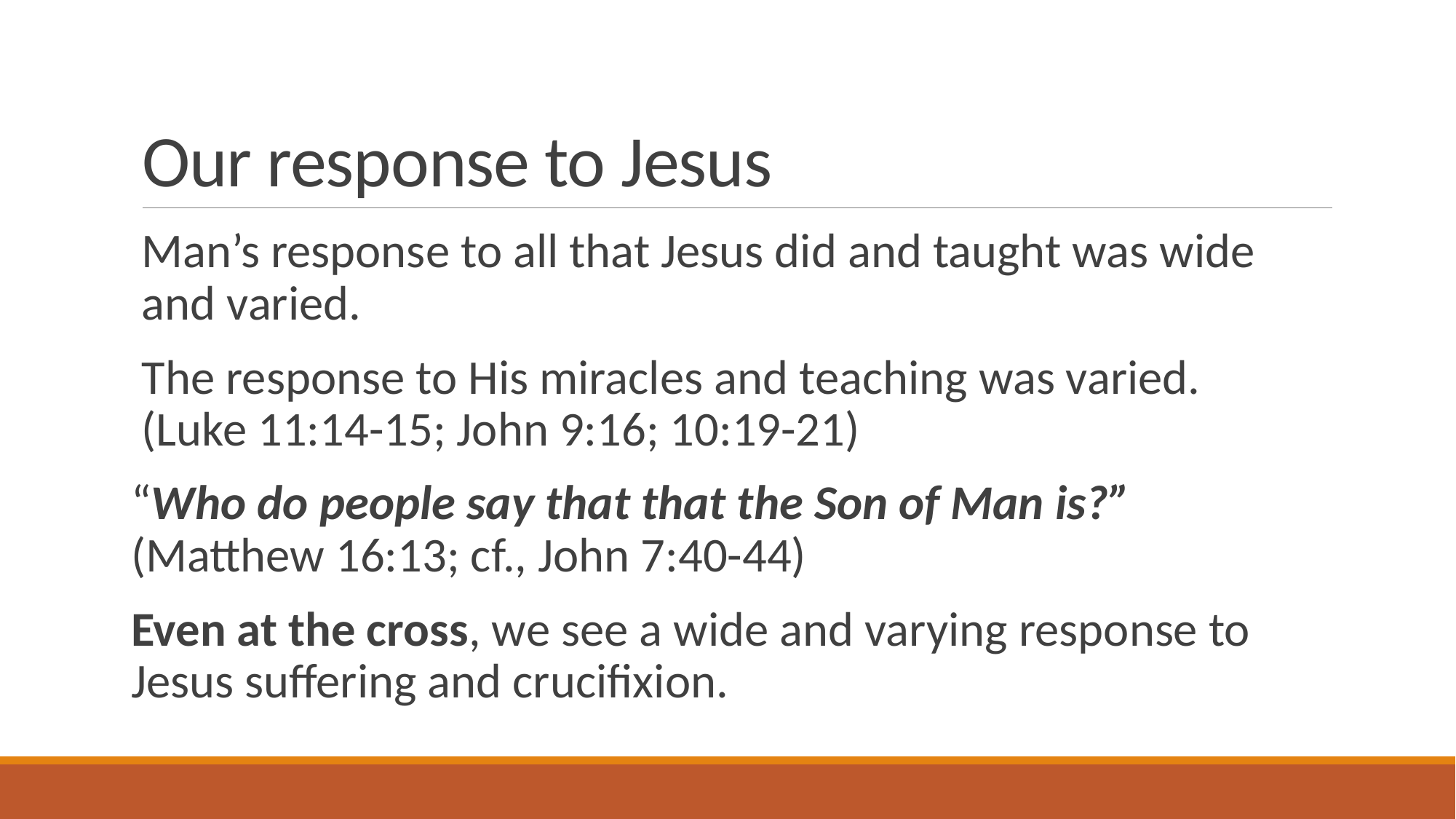

# Our response to Jesus
Man’s response to all that Jesus did and taught was wide and varied.
The response to His miracles and teaching was varied.
(Luke 11:14-15; John 9:16; 10:19-21)
“Who do people say that that the Son of Man is?” (Matthew 16:13; cf., John 7:40-44)
Even at the cross, we see a wide and varying response to Jesus suffering and crucifixion.